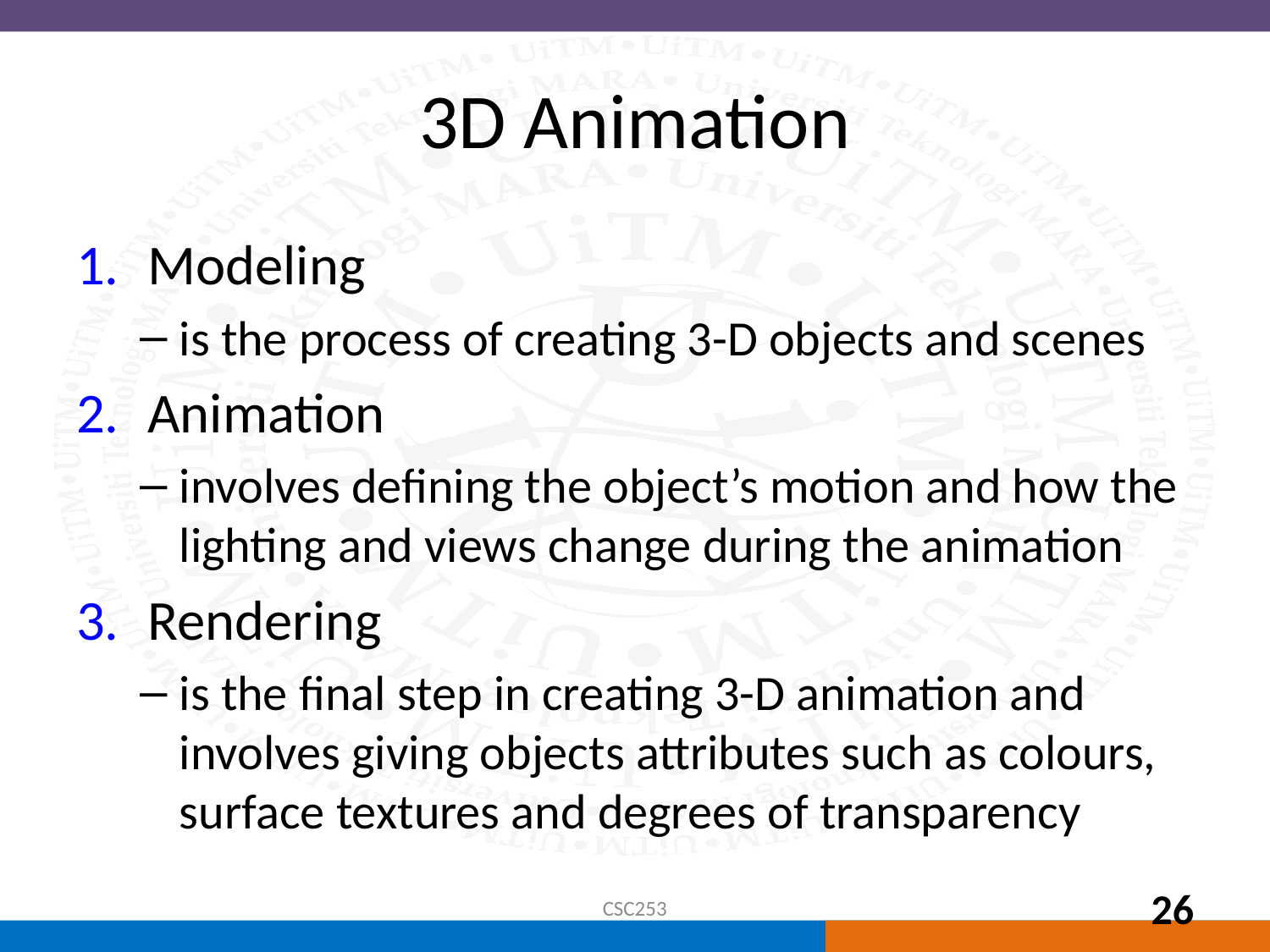

# 3D Animation
Modeling
is the process of creating 3-D objects and scenes
Animation
involves defining the object’s motion and how the lighting and views change during the animation
Rendering
is the final step in creating 3-D animation and involves giving objects attributes such as colours, surface textures and degrees of transparency

CSC253
26